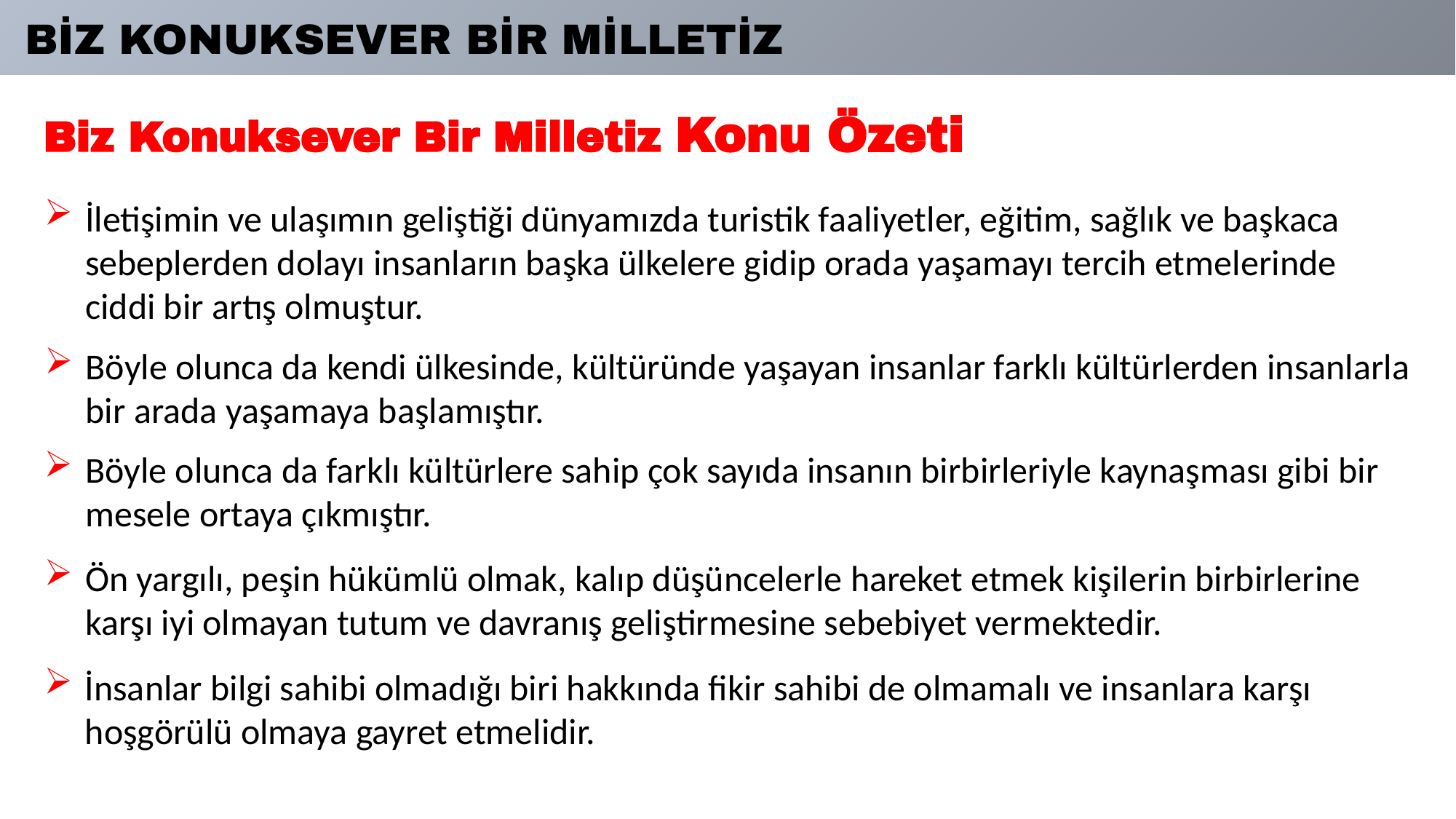

BİZ KONUKSEVER BİR MİLLETİZ
Biz Konuksever Bir Milletiz Konu Özeti
İletişimin ve ulaşımın geliştiği dünyamızda turistik faaliyetler, eğitim, sağlık ve başkaca
sebeplerden dolayı insanların başka ülkelere gidip orada yaşamayı tercih etmelerinde
ciddi bir artış olmuştur.
Böyle olunca da kendi ülkesinde, kültüründe yaşayan insanlar farklı kültürlerden insanlarla
bir arada yaşamaya başlamıştır.
Böyle olunca da farklı kültürlere sahip çok sayıda insanın birbirleriyle kaynaşması gibi bir
mesele ortaya çıkmıştır.
Ön yargılı, peşin hükümlü olmak, kalıp düşüncelerle hareket etmek kişilerin birbirlerine
karşı iyi olmayan tutum ve davranış geliştirmesine sebebiyet vermektedir.
İnsanlar bilgi sahibi olmadığı biri hakkında fikir sahibi de olmamalı ve insanlara karşı
hoşgörülü olmaya gayret etmelidir.